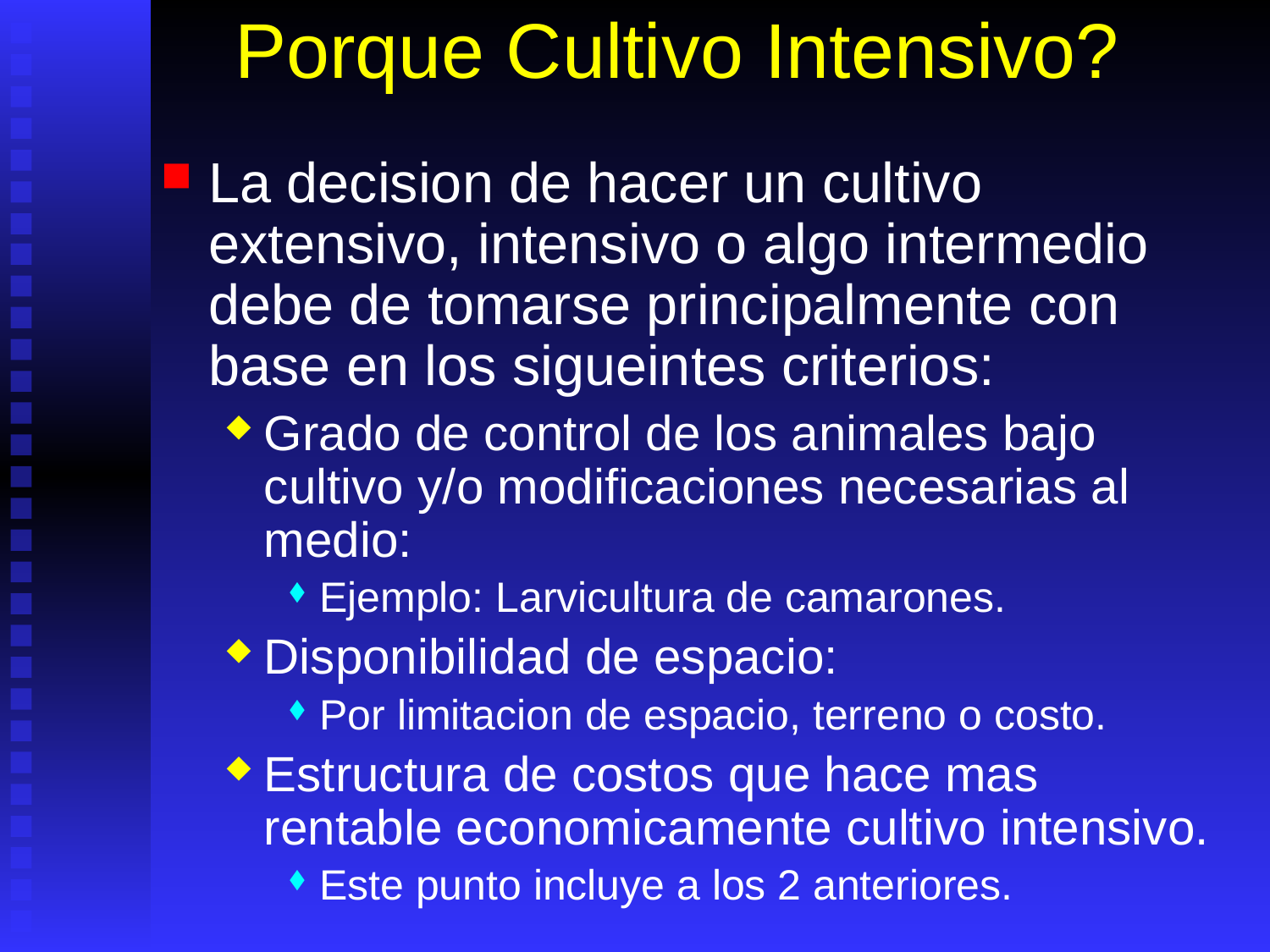

# Porque Cultivo Intensivo?
La decision de hacer un cultivo extensivo, intensivo o algo intermedio debe de tomarse principalmente con base en los sigueintes criterios:
Grado de control de los animales bajo cultivo y/o modificaciones necesarias al medio:
Ejemplo: Larvicultura de camarones.
Disponibilidad de espacio:
Por limitacion de espacio, terreno o costo.
Estructura de costos que hace mas rentable economicamente cultivo intensivo.
Este punto incluye a los 2 anteriores.